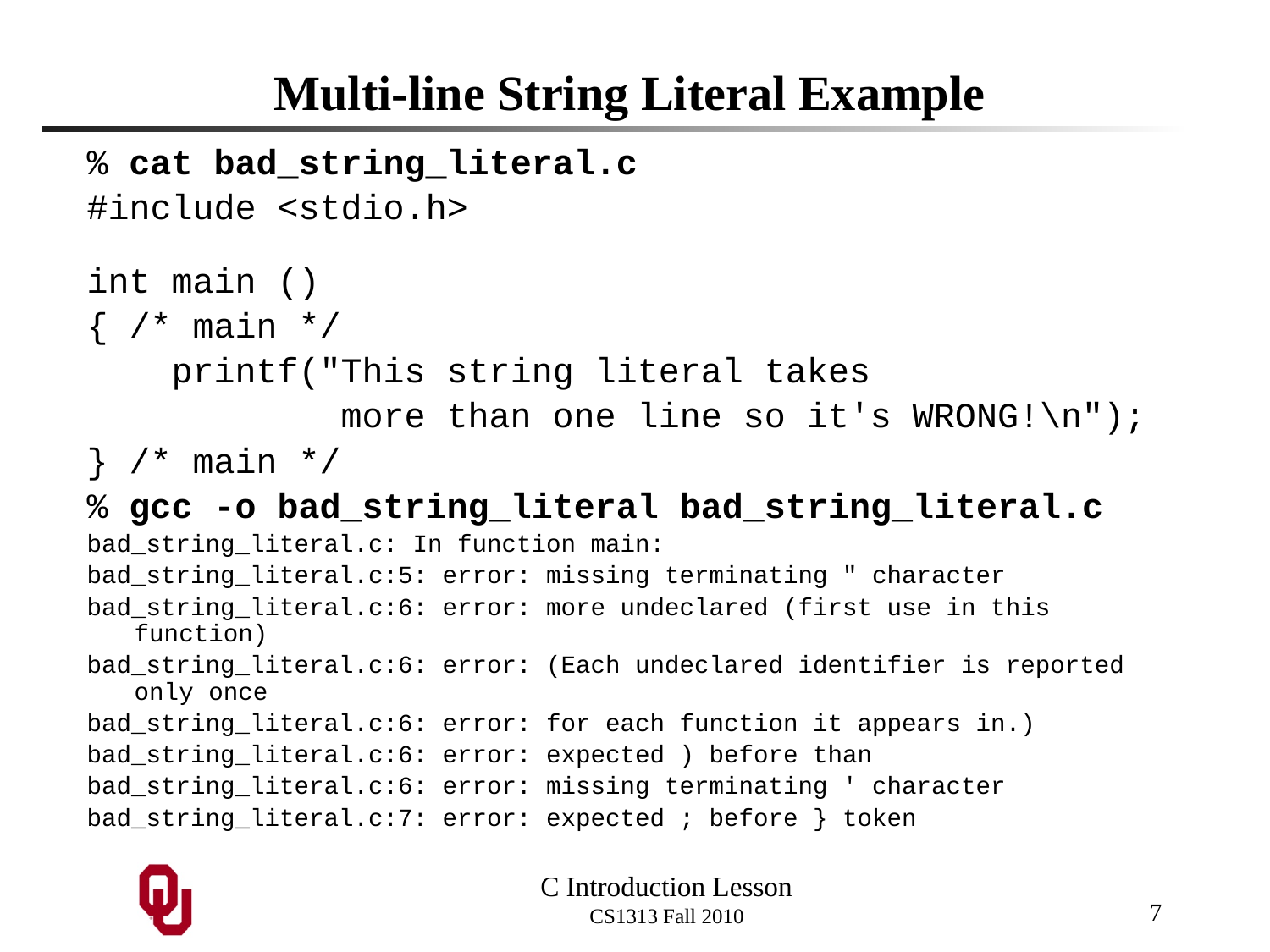

# Multi-line String Literal Example
% cat bad_string_literal.c
#include <stdio.h>

int main ()
{ /* main */
    printf("This string literal takes
            more than one line so it's WRONG!\n");
} /* main */
% gcc -o bad_string_literal bad_string_literal.c
bad_string_literal.c: In function main:
bad_string_literal.c:5: error: missing terminating " character
bad_string_literal.c:6: error: more undeclared (first use in this function)
bad_string_literal.c:6: error: (Each undeclared identifier is reported only once
bad_string_literal.c:6: error: for each function it appears in.)
bad_string_literal.c:6: error: expected ) before than
bad_string_literal.c:6: error: missing terminating ' character
bad_string_literal.c:7: error: expected ; before } token
7
C Introduction Lesson
CS1313 Fall 2010